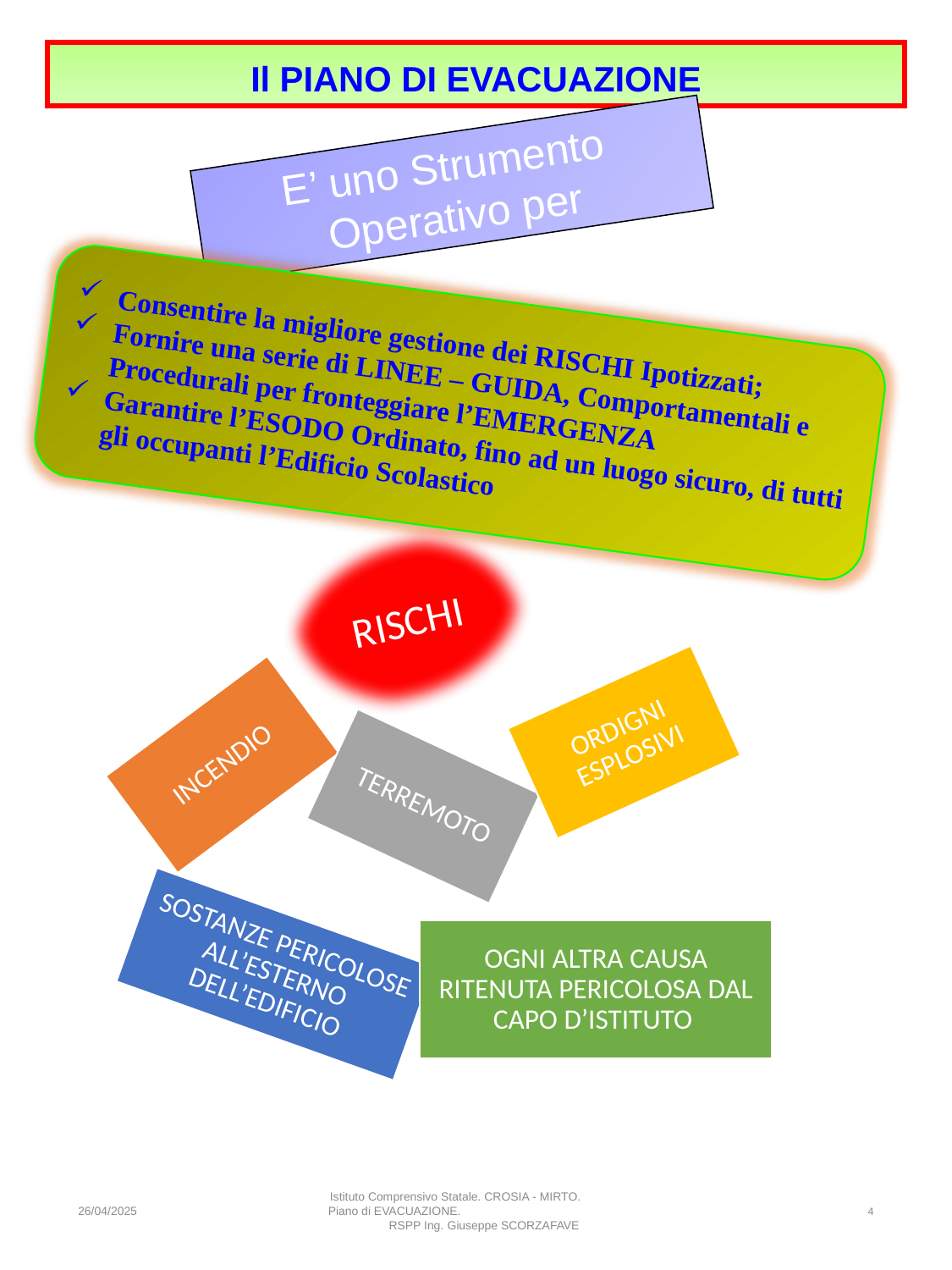

Il PIANO DI EVACUAZIONE
E’ uno Strumento
Operativo per
Consentire la migliore gestione dei RISCHI Ipotizzati;
Fornire una serie di LINEE – GUIDA, Comportamentali e Procedurali per fronteggiare l’EMERGENZA
Garantire l’ESODO Ordinato, fino ad un luogo sicuro, di tutti gli occupanti l’Edificio Scolastico
RISCHI
INCENDIO
TERREMOTO
ORDIGNI ESPLOSIVI
SOSTANZE PERICOLOSE ALL’ESTERNO DELL’EDIFICIO
OGNI ALTRA CAUSA RITENUTA PERICOLOSA DAL CAPO D’ISTITUTO
26/04/2025
Istituto Comprensivo Statale. CROSIA - MIRTO.             Piano di EVACUAZIONE.                                                      RSPP Ing. Giuseppe SCORZAFAVE
4